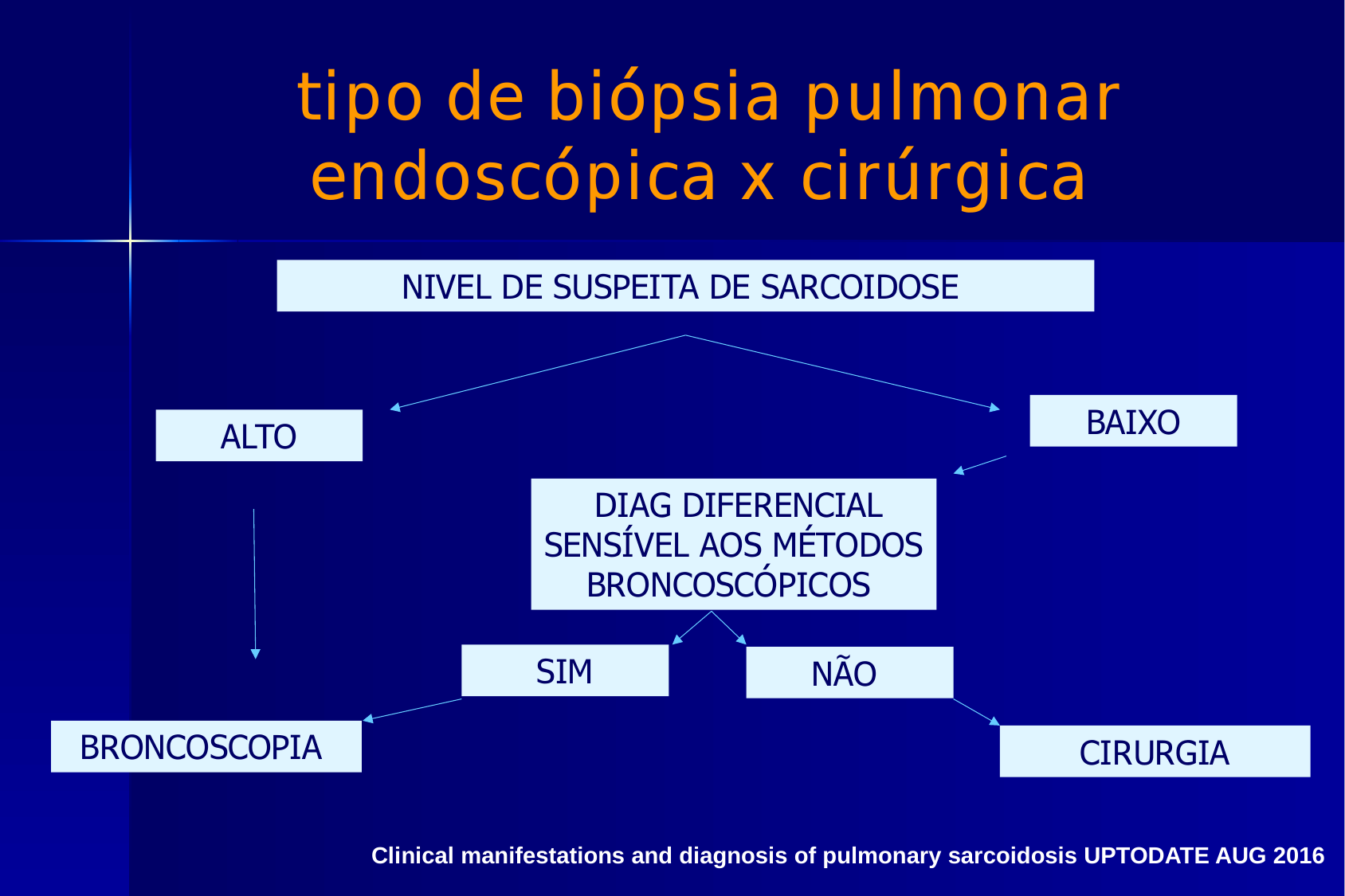

# tipo de biópsia pulmonar endoscópica x cirúrgica
NIVEL DE SUSPEITA DE SARCOIDOSE
BAIXO
ALTO
 DIAG DIFERENCIAL
SENSÍVEL AOS MÉTODOS BRONCOSCÓPICOS
SIM
NÃO
BRONCOSCOPIA
CIRURGIA
Clinical manifestations and diagnosis of pulmonary sarcoidosis UPTODATE AUG 2016